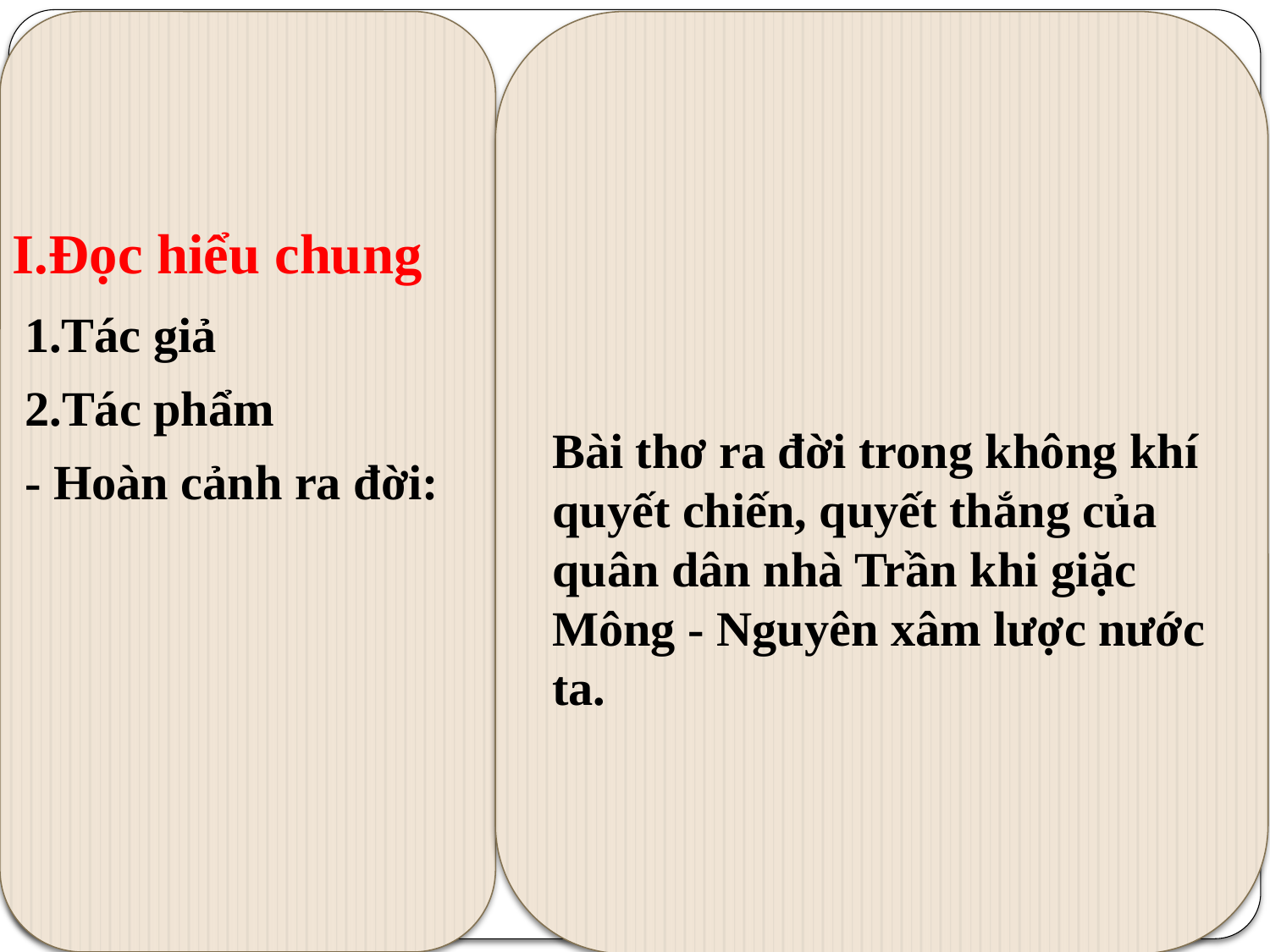

I.Đọc hiểu chung
 1.Tác giả
 2.Tác phẩm
Bài thơ ra đời trong không khí quyết chiến, quyết thắng của quân dân nhà Trần khi giặc Mông - Nguyên xâm lược nước ta.
 - Hoàn cảnh ra đời: